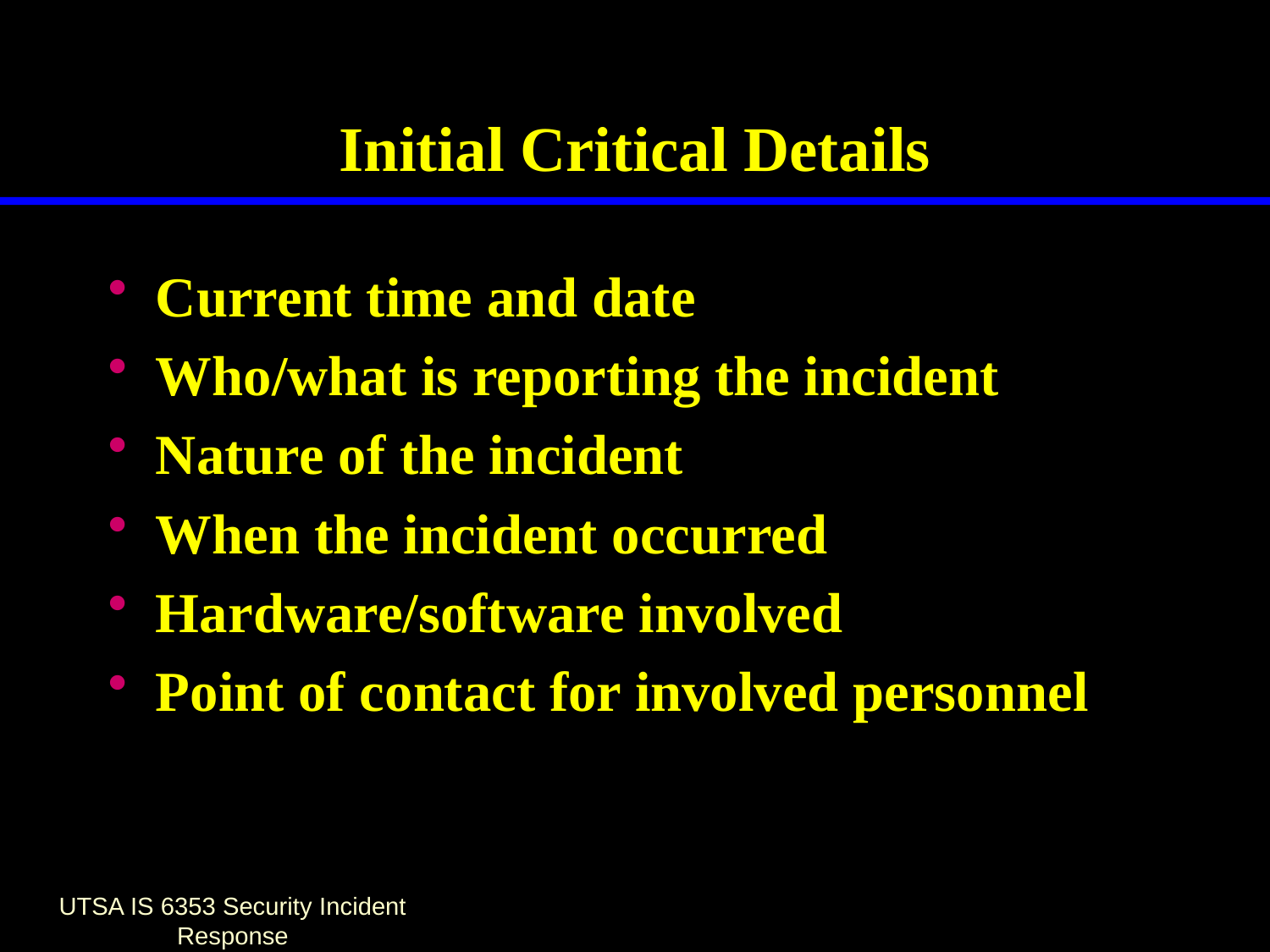

# Initial Critical Details
Current time and date
Who/what is reporting the incident
Nature of the incident
When the incident occurred
Hardware/software involved
Point of contact for involved personnel
UTSA IS 6353 Security Incident Response